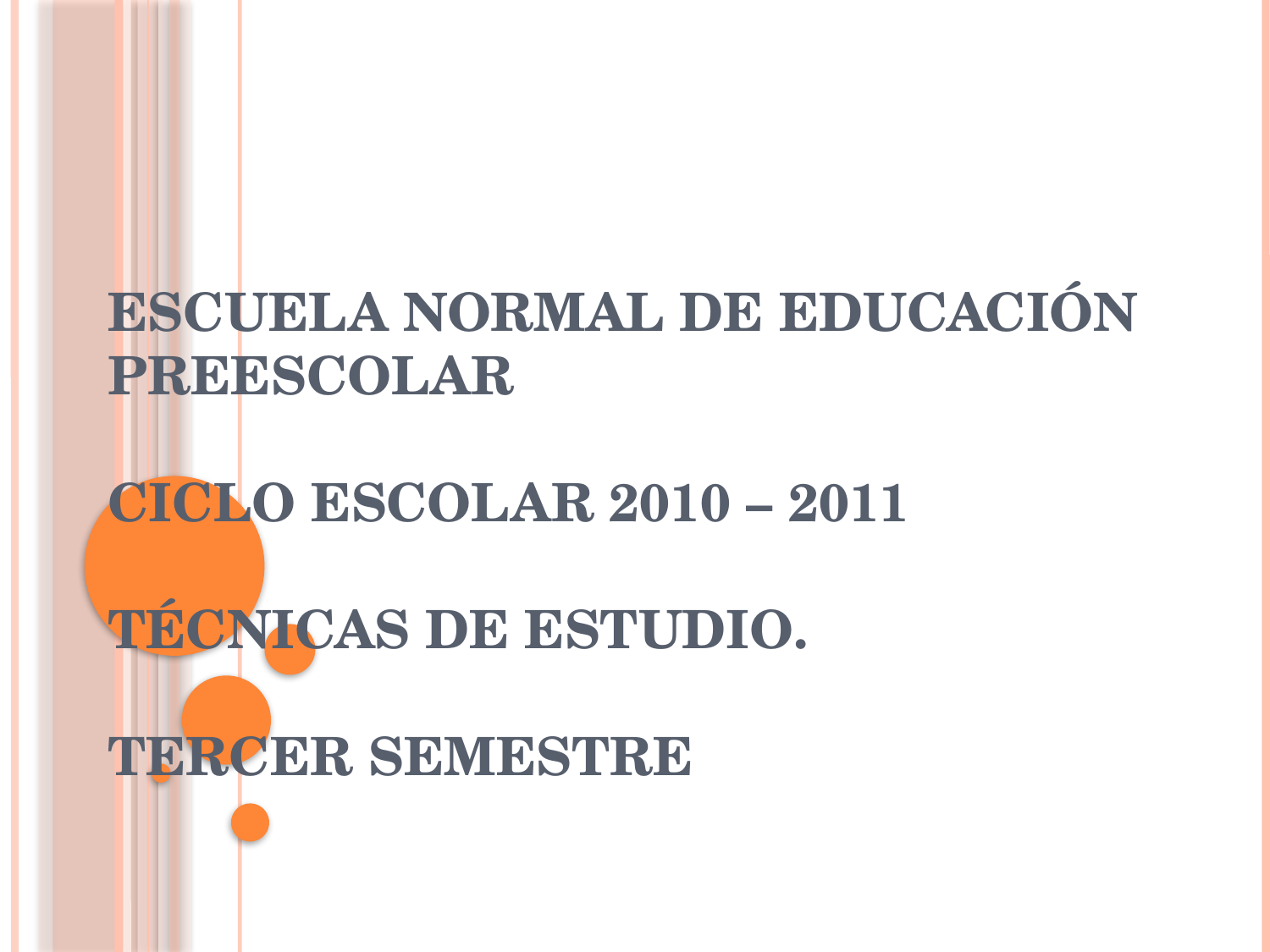

# Escuela Normal de Educación Preescolar ciclo escolar 2010 – 2011 Técnicas de Estudio. Tercer Semestre